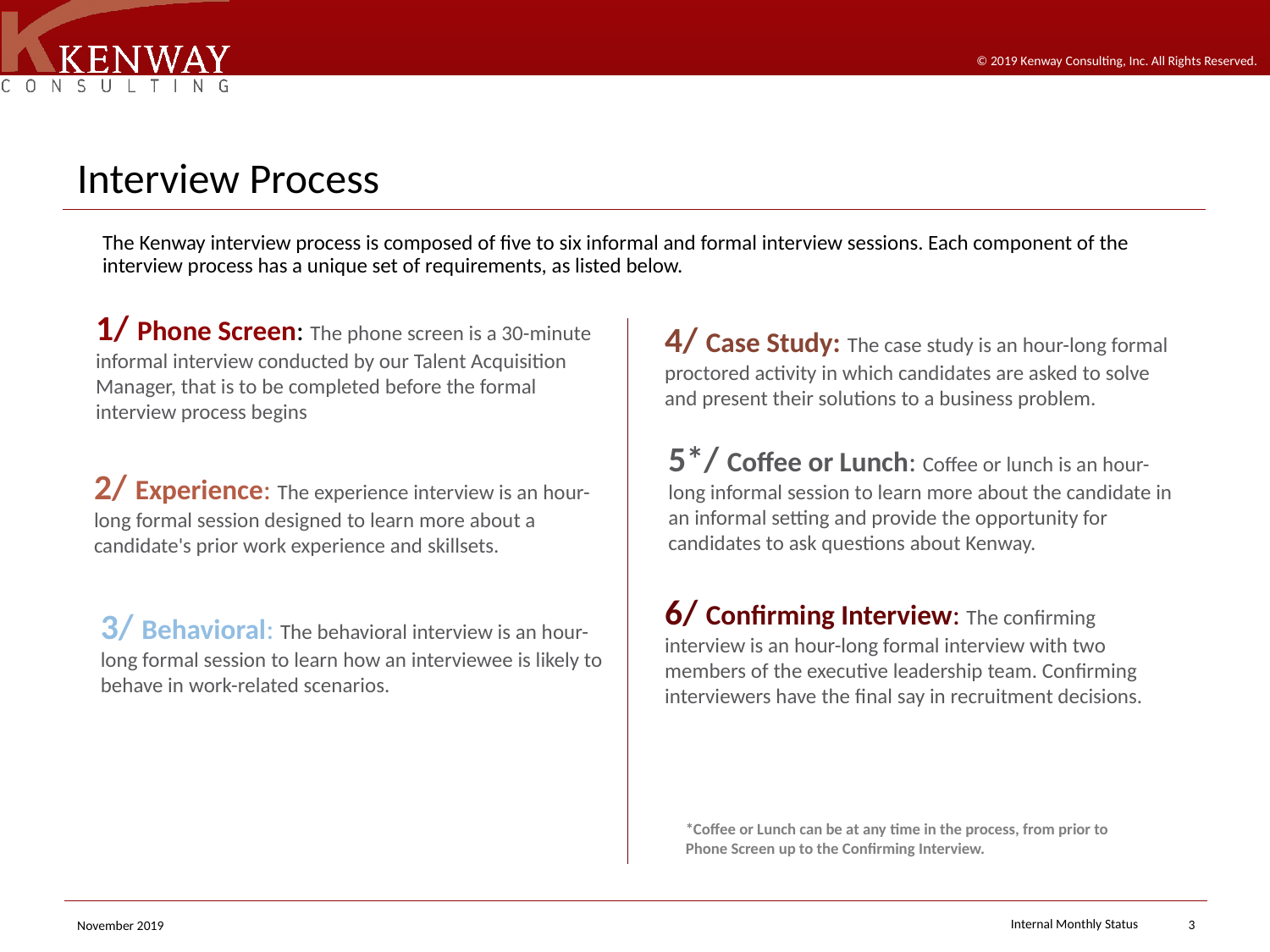

# Interview Process
The Kenway interview process is composed of five to six informal and formal interview sessions. Each component of the interview process has a unique set of requirements, as listed below.

1/ Phone Screen: The phone screen is a 30-minute informal interview conducted by our Talent Acquisition Manager, that is to be completed before the formal interview process begins

4/ Case Study: The case study is an hour-long formal proctored activity in which candidates are asked to solve and present their solutions to a business problem.
5*/ Coffee or Lunch: Coffee or lunch is an hour-long informal session to learn more about the candidate in an informal setting and provide the opportunity for candidates to ask questions about Kenway.
2/ Experience: The experience interview is an hour-long formal session designed to learn more about a candidate's prior work experience and skillsets.
6/ Confirming Interview: The confirming interview is an hour-long formal interview with two members of the executive leadership team. Confirming interviewers have the final say in recruitment decisions.
3/ Behavioral: The behavioral interview is an hour-long formal session to learn how an interviewee is likely to behave in work-related scenarios.
*Coffee or Lunch can be at any time in the process, from prior to
Phone Screen up to the Confirming Interview.
3